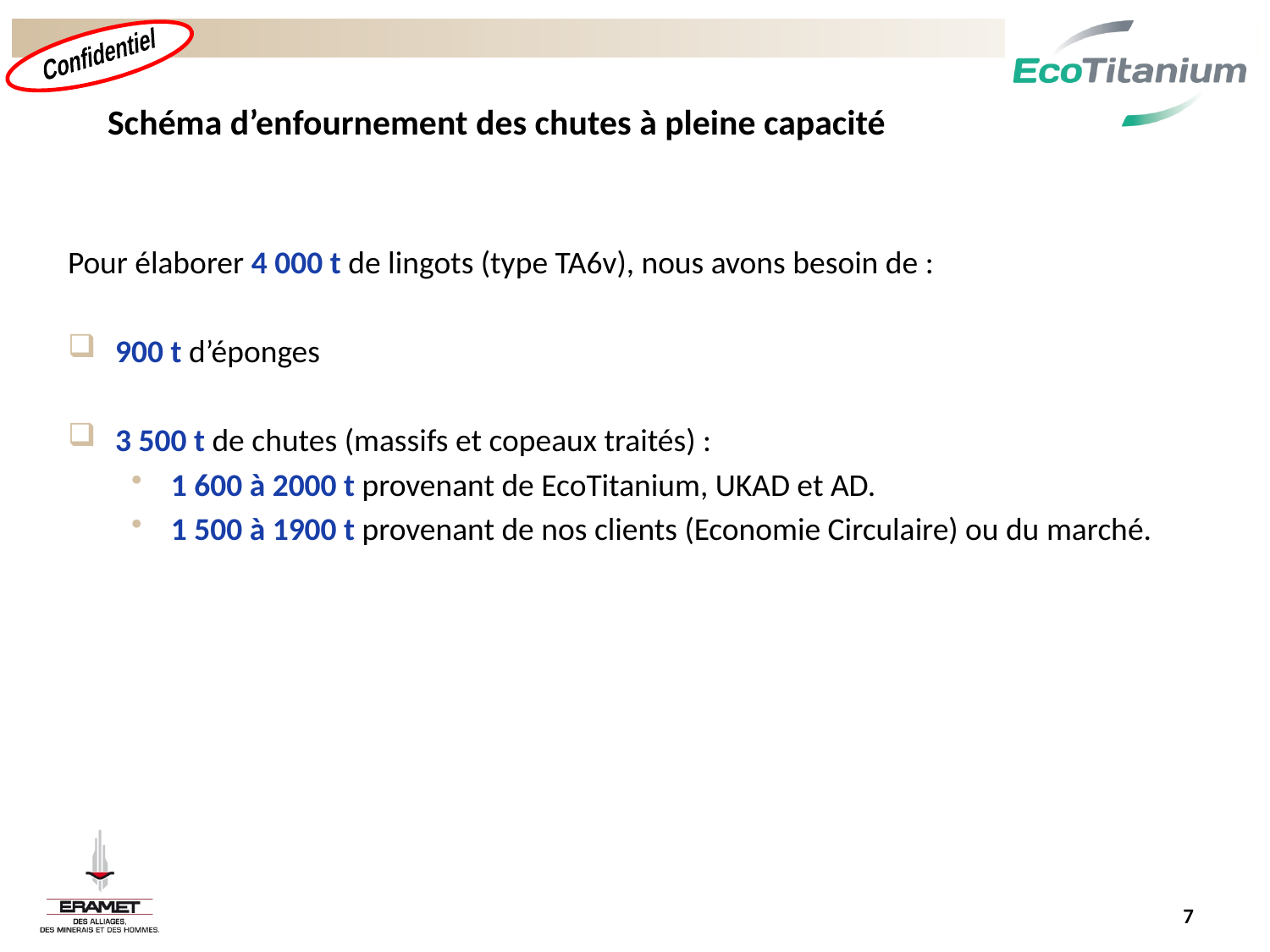

Schéma d’enfournement des chutes à pleine capacité
Pour élaborer 4 000 t de lingots (type TA6v), nous avons besoin de :

900 t d’éponges

3 500 t de chutes (massifs et copeaux traités) :
1 600 à 2000 t provenant de EcoTitanium, UKAD et AD.
1 500 à 1900 t provenant de nos clients (Economie Circulaire) ou du marché.

7